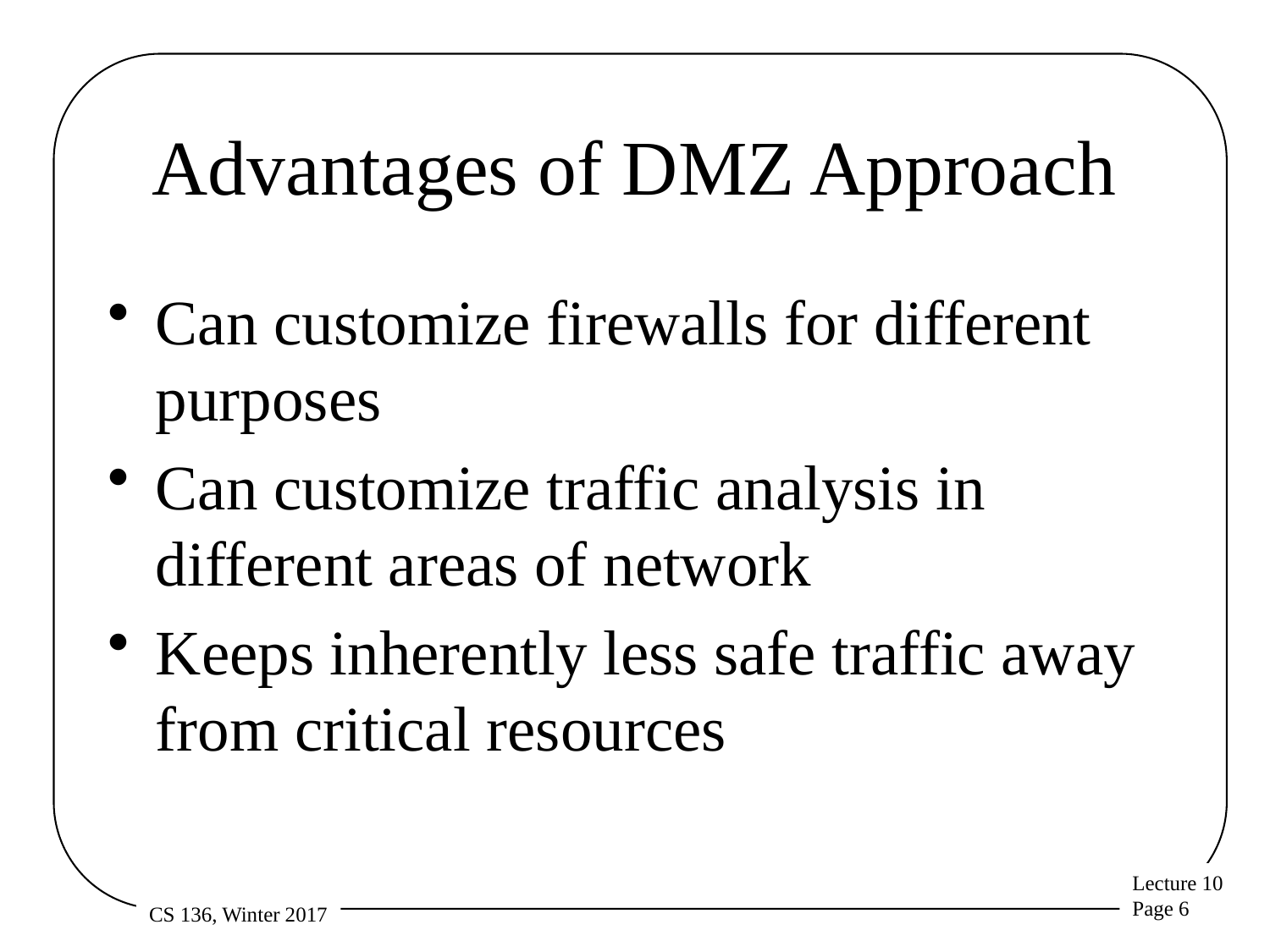

# Advantages of DMZ Approach
Can customize firewalls for different purposes
Can customize traffic analysis in different areas of network
Keeps inherently less safe traffic away from critical resources